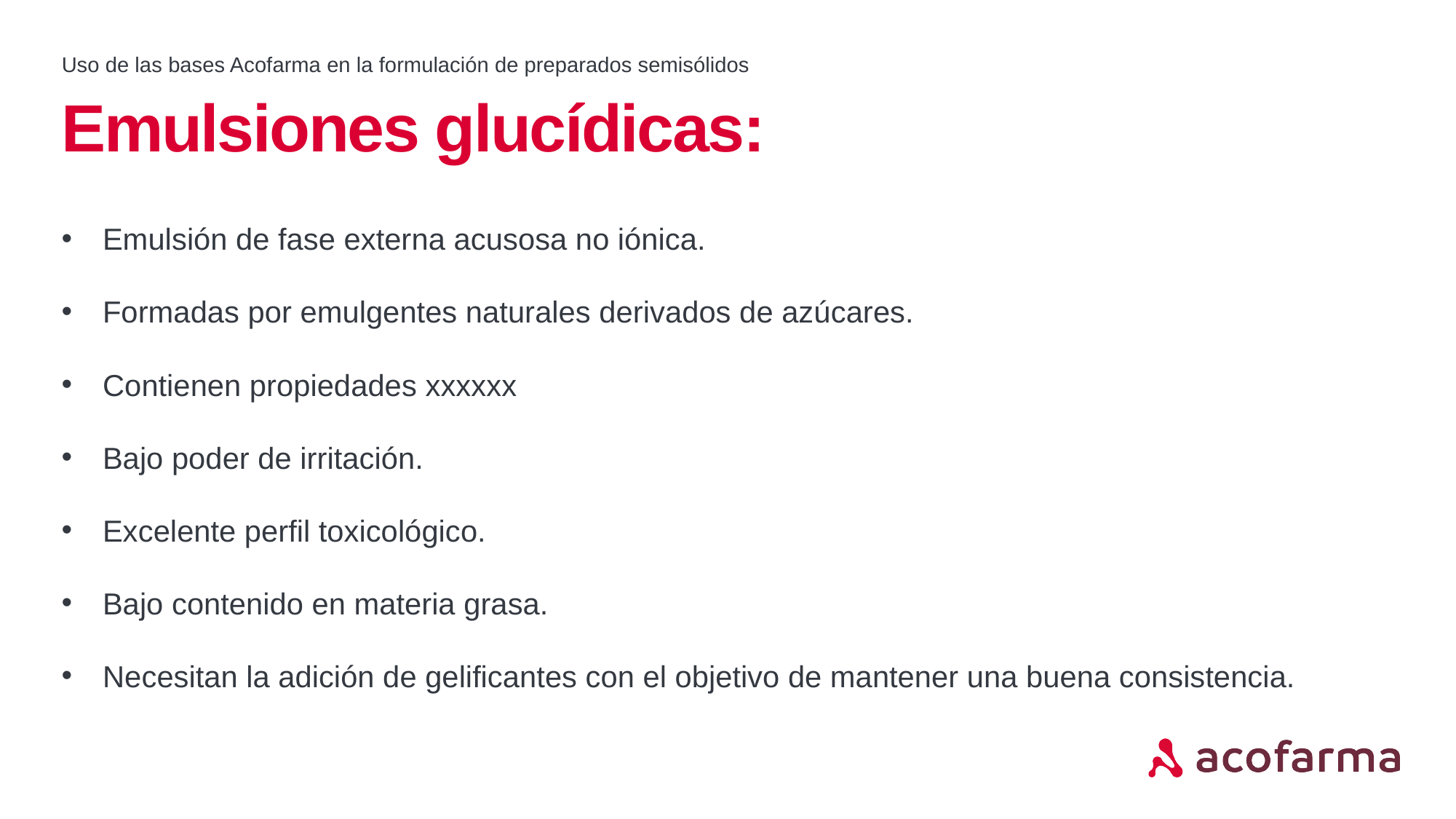

Uso de las bases Acofarma en la formulación de preparados semisólidos
# Emulsiones glucídicas:
Emulsión de fase externa acusosa no iónica.

Formadas por emulgentes naturales derivados de azúcares.

Contienen propiedades xxxxxx

Bajo poder de irritación.

Excelente perfil toxicológico.

Bajo contenido en materia grasa.

Necesitan la adición de gelificantes con el objetivo de mantener una buena consistencia.

El agua de cal reacciona con los aceites para formar un linimento.
aa.